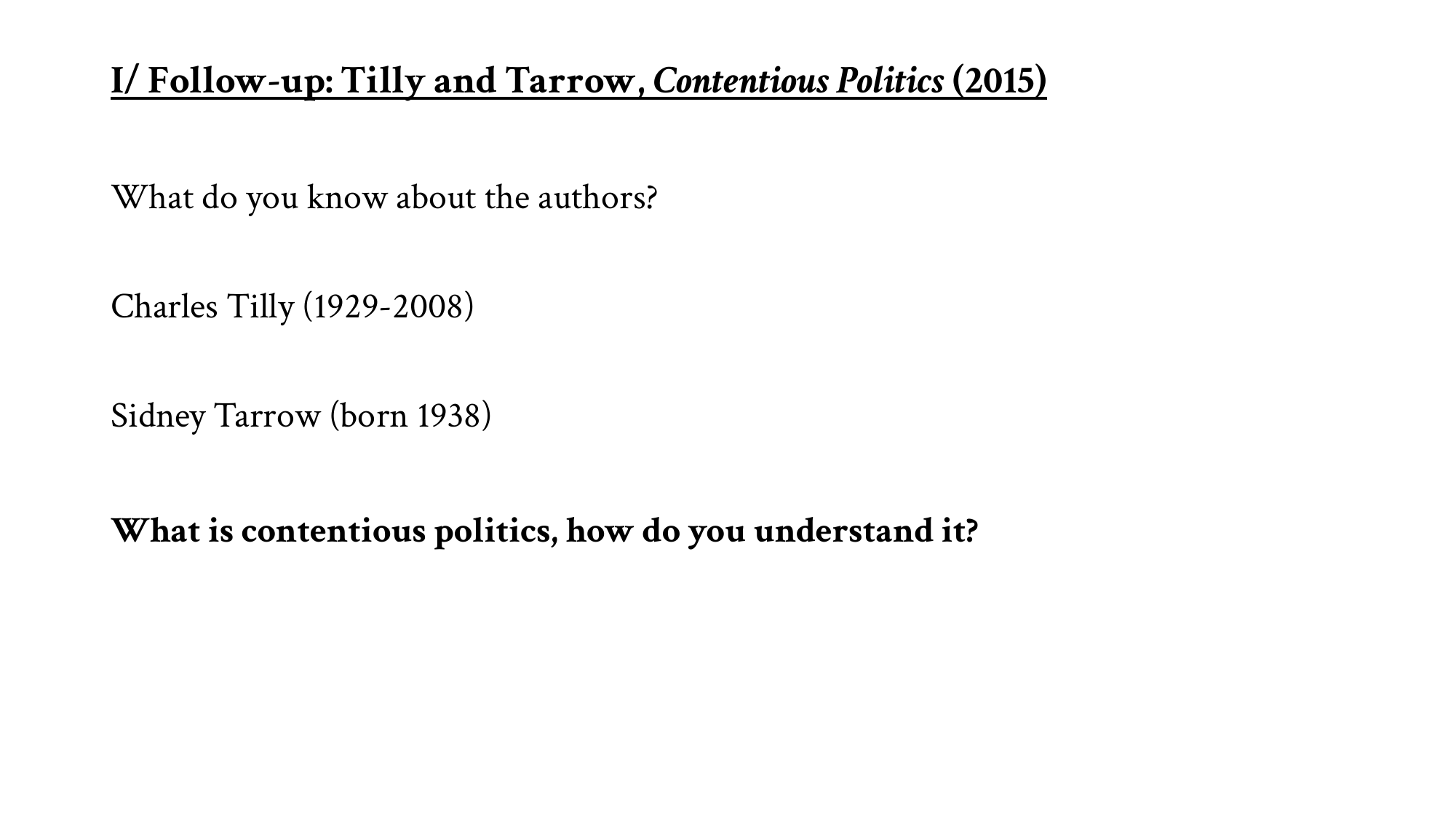

I/ Follow-up: Tilly and Tarrow, Contentious Politics (2015)

What do you know about the authors?

Charles Tilly (1929-2008)

Sidney Tarrow (born 1938)

What is contentious politics, how do you understand it?